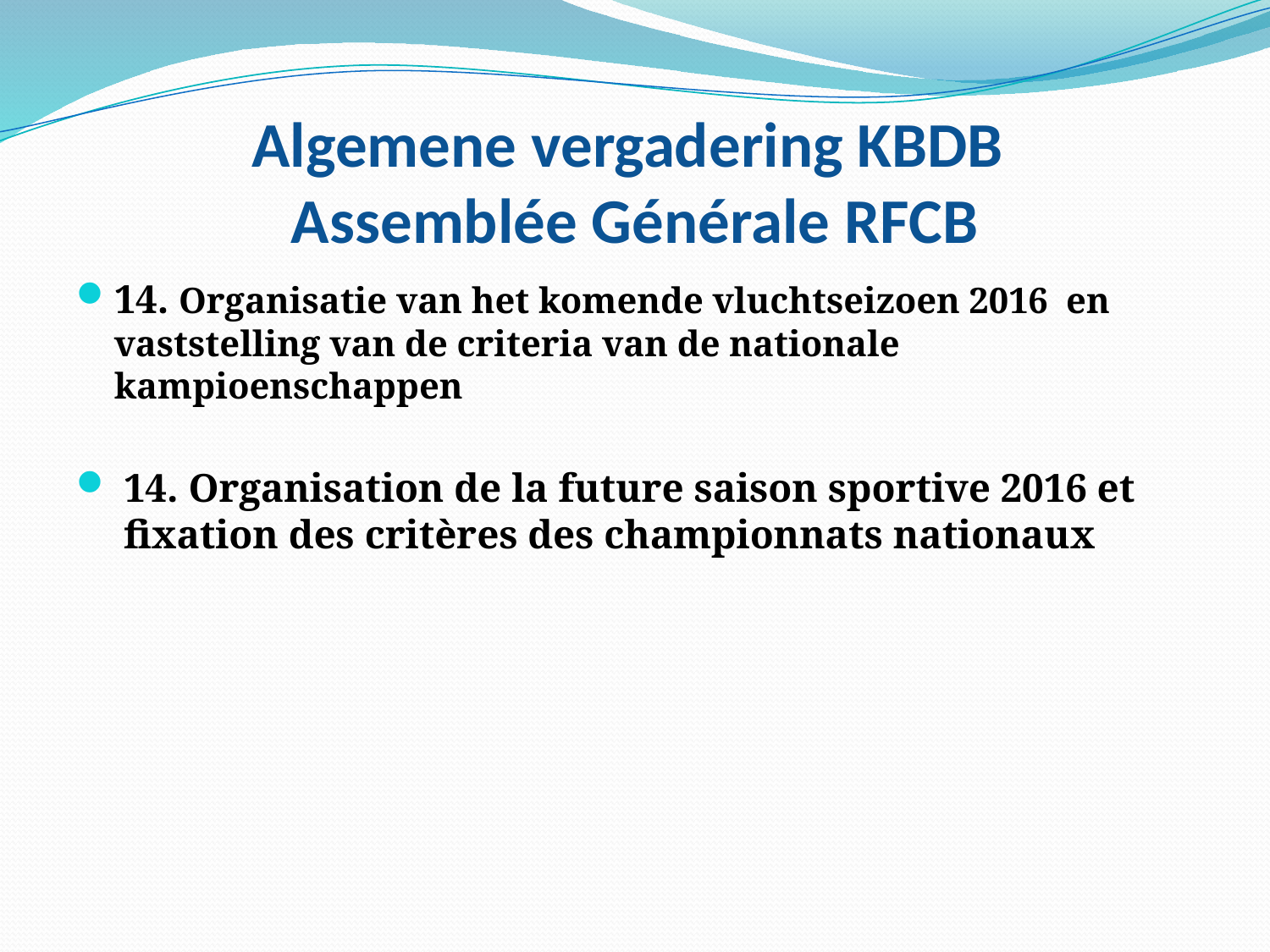

# Algemene vergadering KBDB Assemblée Générale RFCB
14. Organisatie van het komende vluchtseizoen 2016  en vaststelling van de criteria van de nationale kampioenschappen

14. Organisation de la future saison sportive 2016 et fixation des critères des championnats nationaux